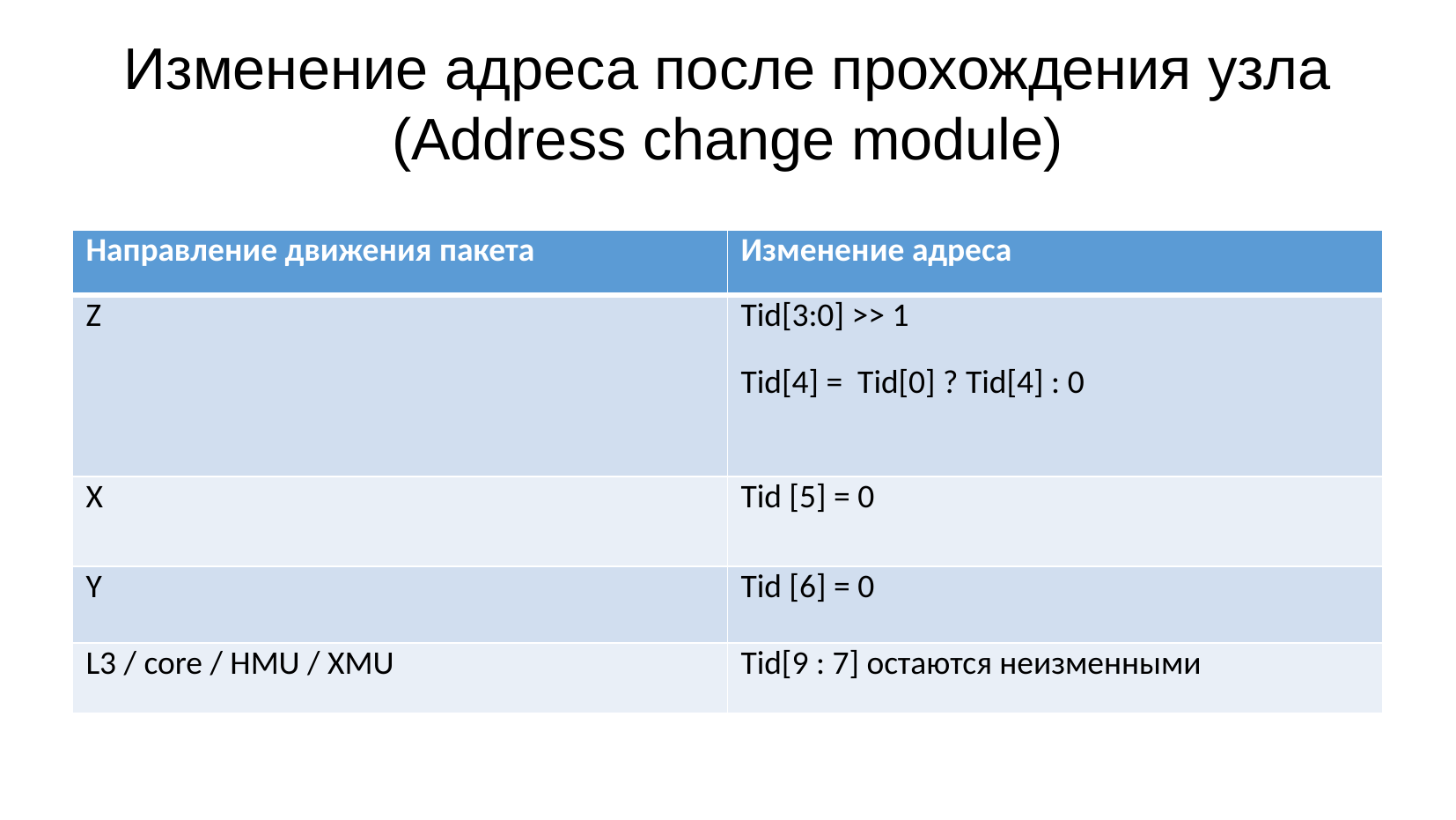

# Изменение адреса после прохождения узла (Address change module)
| Направление движения пакета | Изменение адреса |
| --- | --- |
| Z | Tid[3:0] >> 1 Tid[4] = Tid[0] ? Tid[4] : 0 |
| X | Tid [5] = 0 |
| Y | Tid [6] = 0 |
| L3 / core / HMU / XMU | Tid[9 : 7] остаются неизменными |